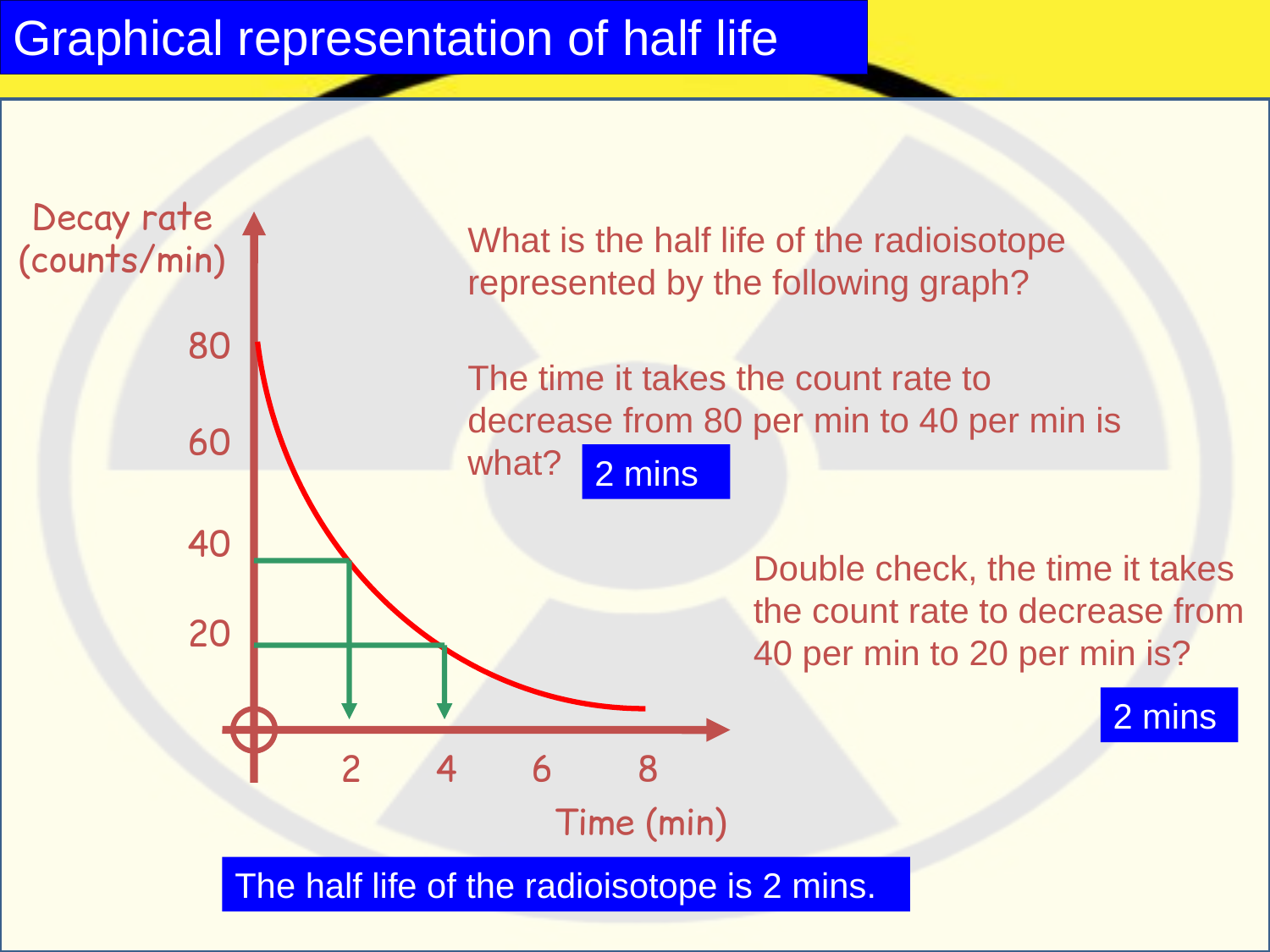

# Graphical representation of half life

Decay rate (counts/min)

What is the half life of the radioisotope represented by the following graph?

80

60

40

20
The time it takes the count rate to decrease from 80 per min to 40 per min is what?
2 mins
Double check, the time it takes the count rate to decrease from 40 per min to 20 per min is?

2 mins

        2       4       6        8
Time (min)
The half life of the radioisotope is 2 mins.